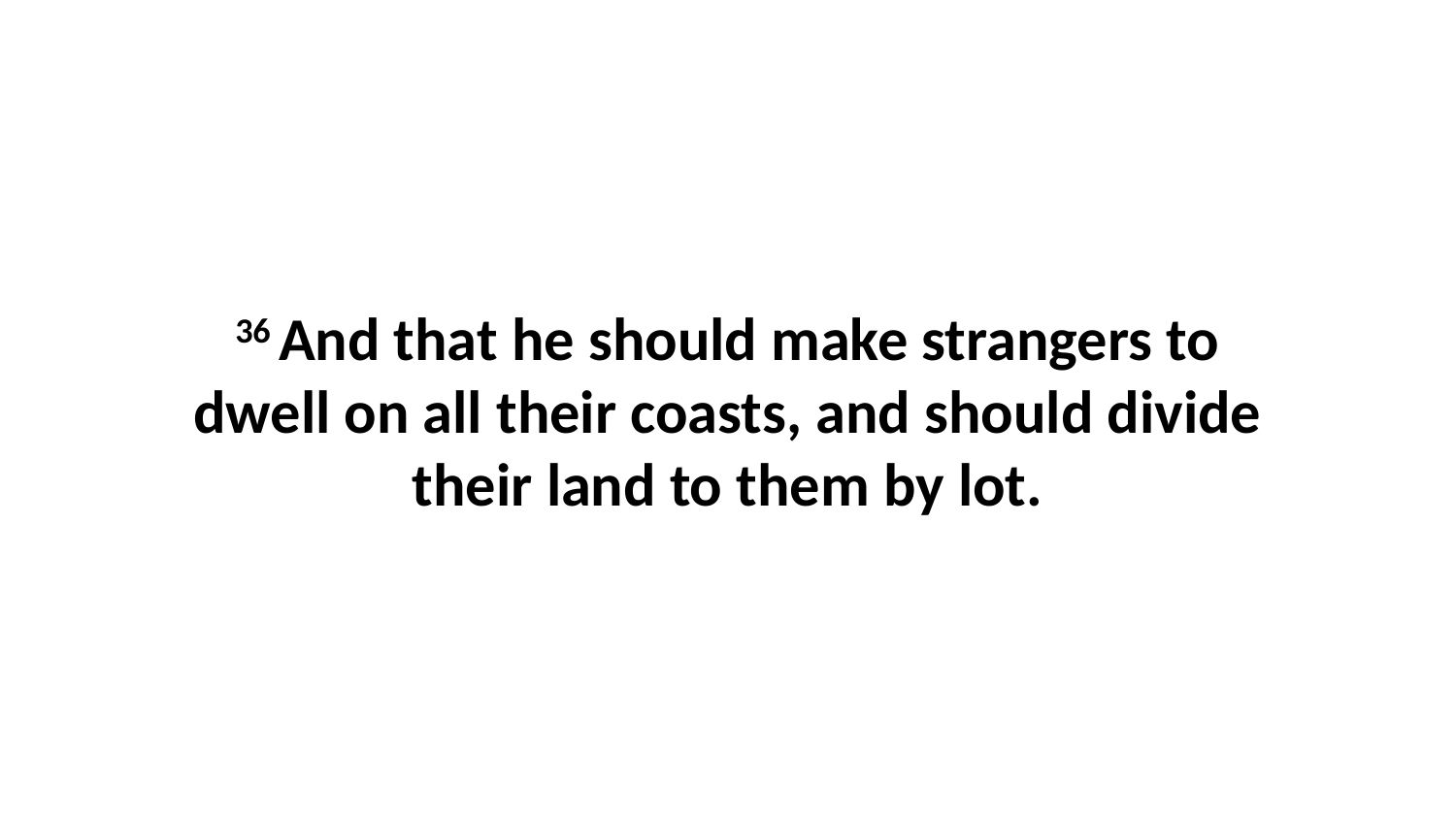

36 And that he should make strangers to dwell on all their coasts, and should divide their land to them by lot.